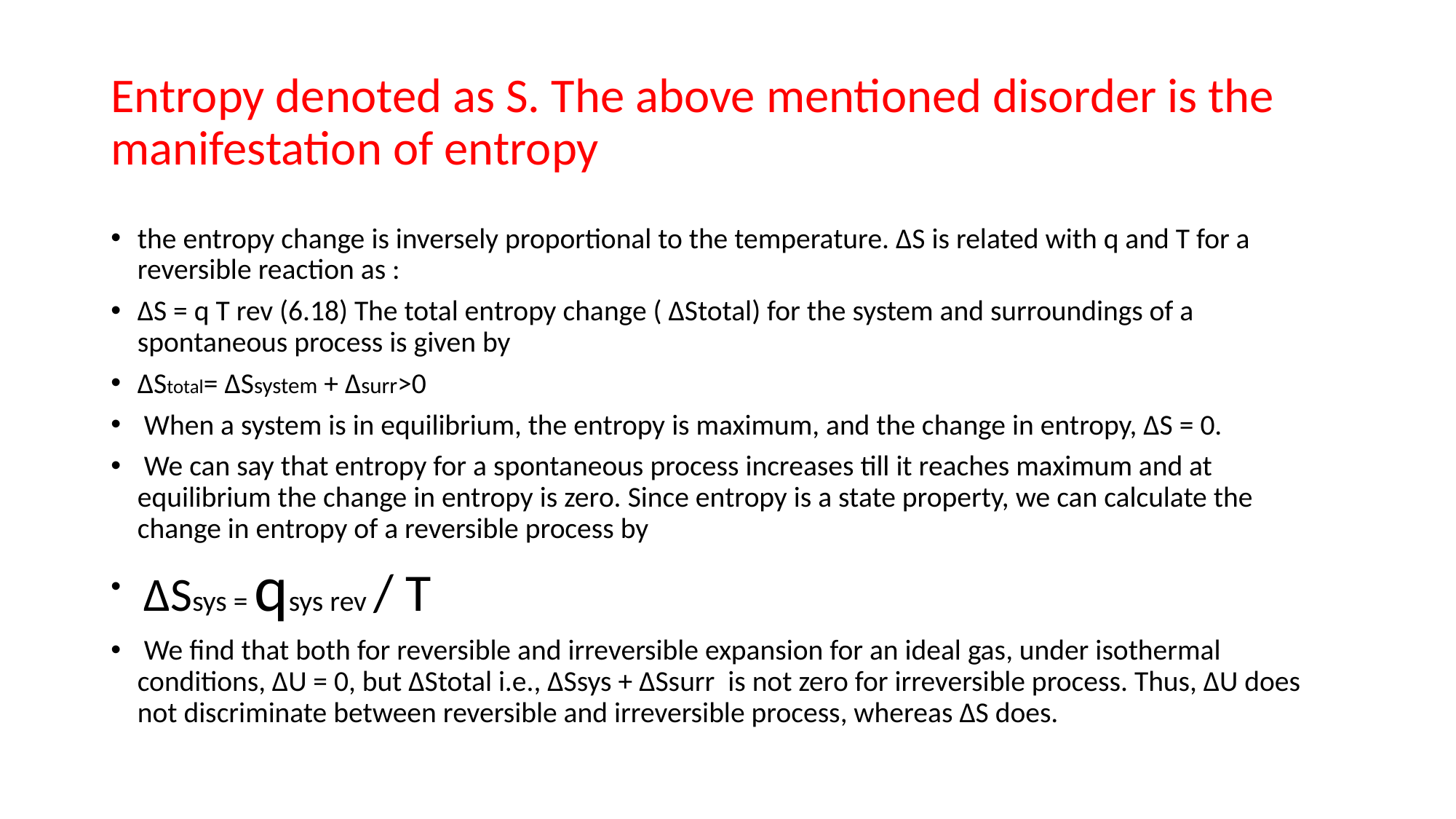

# Entropy denoted as S. The above mentioned disorder is the manifestation of entropy
the entropy change is inversely proportional to the temperature. ∆S is related with q and T for a reversible reaction as :
∆S = q T rev (6.18) The total entropy change ( ∆Stotal) for the system and surroundings of a spontaneous process is given by
∆Stotal= ∆Ssystem + ∆surr>0
 When a system is in equilibrium, the entropy is maximum, and the change in entropy, ∆S = 0.
 We can say that entropy for a spontaneous process increases till it reaches maximum and at equilibrium the change in entropy is zero. Since entropy is a state property, we can calculate the change in entropy of a reversible process by
 ∆Ssys = qsys rev / T
 We find that both for reversible and irreversible expansion for an ideal gas, under isothermal conditions, ∆U = 0, but ∆Stotal i.e., ∆Ssys + ∆Ssurr  is not zero for irreversible process. Thus, ∆U does not discriminate between reversible and irreversible process, whereas ∆S does.